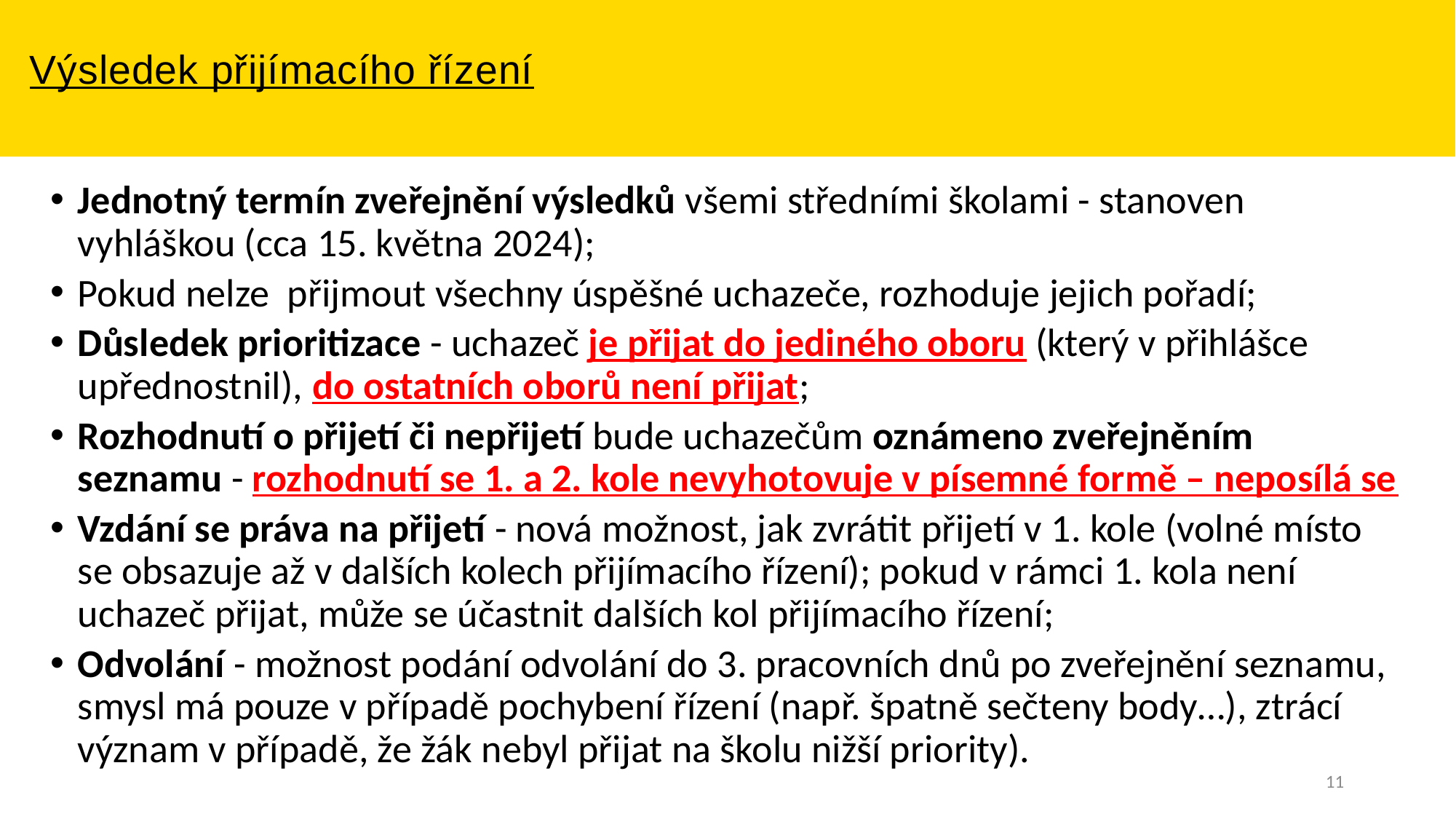

# Výsledek přijímacího řízení
Jednotný termín zveřejnění výsledků všemi středními školami - stanoven vyhláškou (cca 15. května 2024);
Pokud nelze  přijmout všechny úspěšné uchazeče, rozhoduje jejich pořadí;
Důsledek prioritizace - uchazeč je přijat do jediného oboru (který v přihlášce upřednostnil), do ostatních oborů není přijat;
Rozhodnutí o přijetí či nepřijetí bude uchazečům oznámeno zveřejněním seznamu - rozhodnutí se 1. a 2. kole nevyhotovuje v písemné formě – neposílá se
Vzdání se práva na přijetí - nová možnost, jak zvrátit přijetí v 1. kole (volné místo se obsazuje až v dalších kolech přijímacího řízení); pokud v rámci 1. kola není uchazeč přijat, může se účastnit dalších kol přijímacího řízení;
Odvolání - možnost podání odvolání do 3. pracovních dnů po zveřejnění seznamu, smysl má pouze v případě pochybení řízení (např. špatně sečteny body…), ztrácí význam v případě, že žák nebyl přijat na školu nižší priority).
11